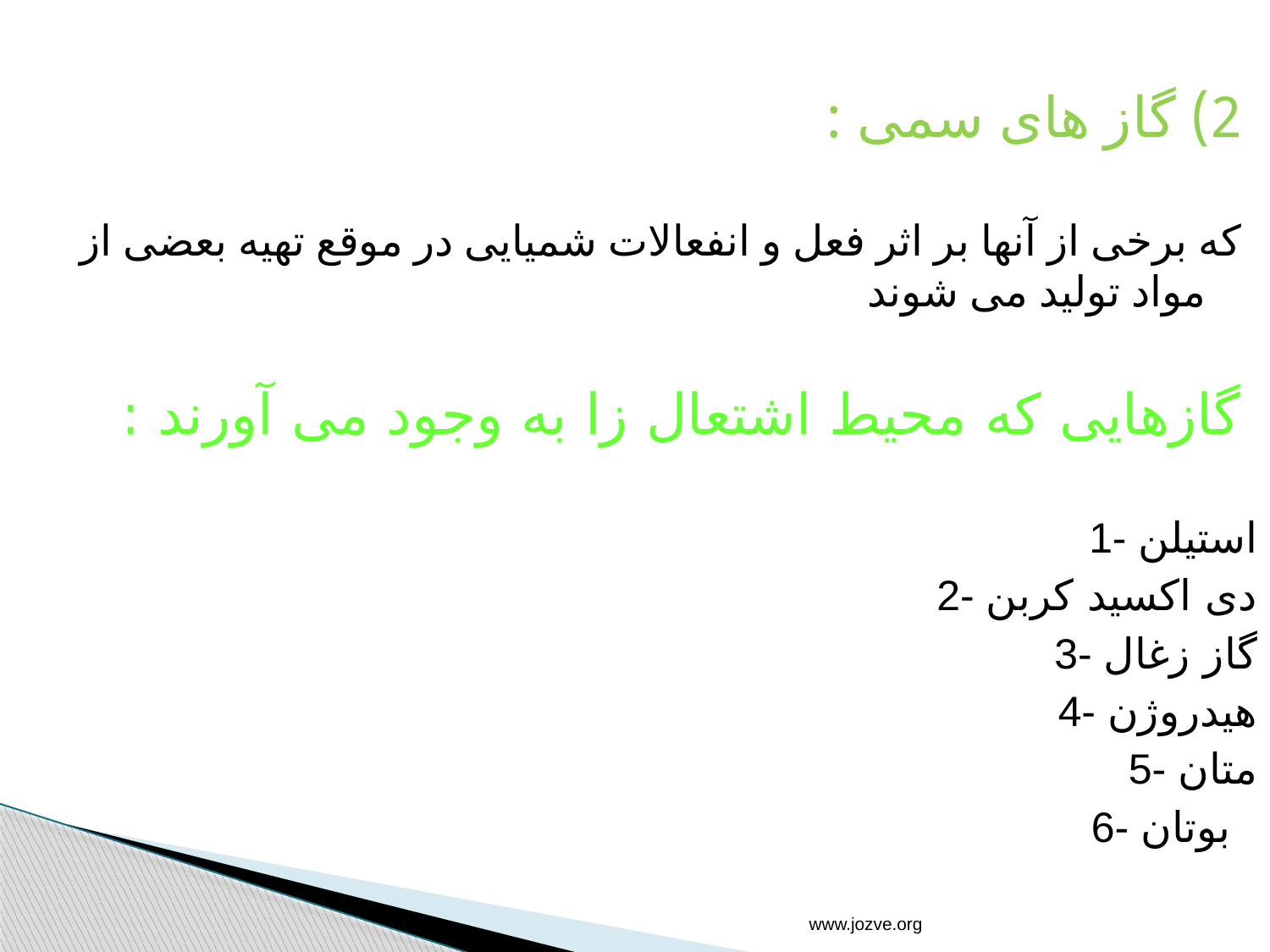

2) گاز های سمی :

که برخی از آنها بر اثر فعل و انفعالات شمیایی در موقع تهیه بعضی از مواد تولید می شوند

گازهایی که محیط اشتعال زا به وجود می آورند :

1- استیلن
2- دی اکسید کربن
3- گاز زغال
4- هیدروژن
5- متان
6- بوتان

www.jozve.org